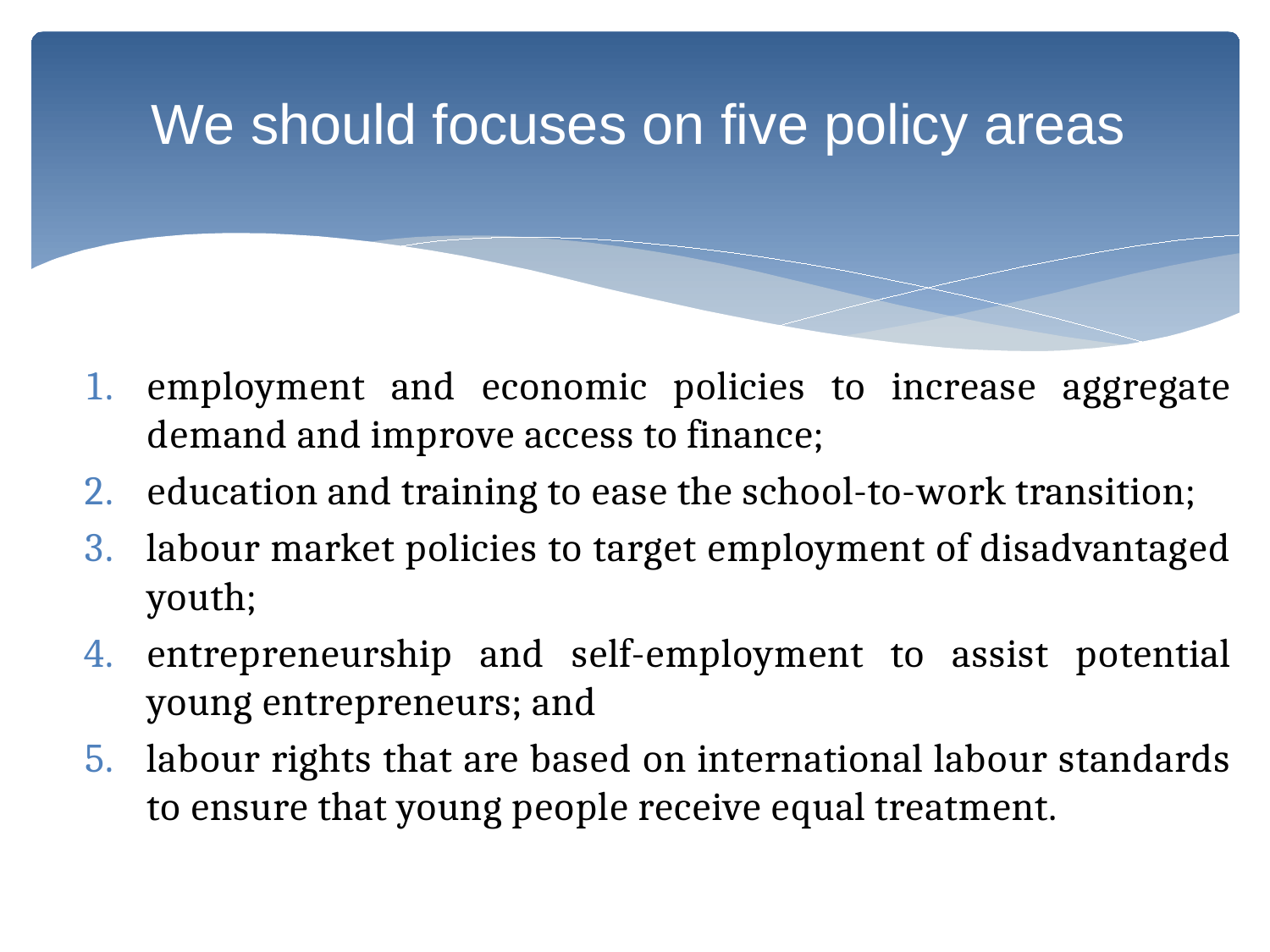

We should focuses on five policy areas

employment and economic policies to increase aggregate demand and improve access to finance;
education and training to ease the school-to-work transition;
labour market policies to target employment of disadvantaged youth;
entrepreneurship and self-employment to assist potential young entrepreneurs; and
labour rights that are based on international labour standards to ensure that young people receive equal treatment.